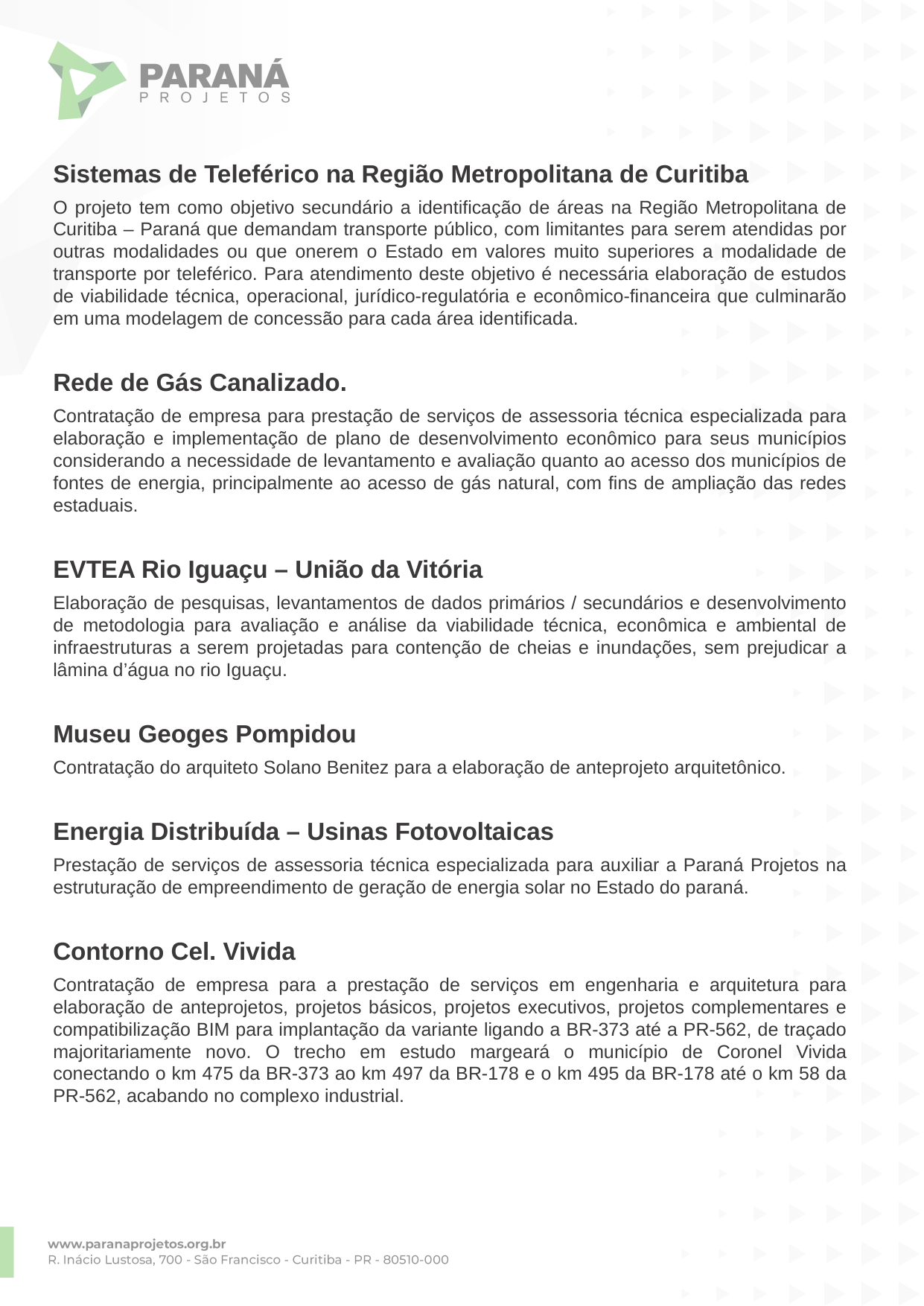

Sistemas de Teleférico na Região Metropolitana de Curitiba
O projeto tem como objetivo secundário a identificação de áreas na Região Metropolitana de Curitiba – Paraná que demandam transporte público, com limitantes para serem atendidas por outras modalidades ou que onerem o Estado em valores muito superiores a modalidade de transporte por teleférico. Para atendimento deste objetivo é necessária elaboração de estudos de viabilidade técnica, operacional, jurídico-regulatória e econômico-financeira que culminarão em uma modelagem de concessão para cada área identificada.

Rede de Gás Canalizado.
Contratação de empresa para prestação de serviços de assessoria técnica especializada para elaboração e implementação de plano de desenvolvimento econômico para seus municípios considerando a necessidade de levantamento e avaliação quanto ao acesso dos municípios de fontes de energia, principalmente ao acesso de gás natural, com fins de ampliação das redes estaduais.

EVTEA Rio Iguaçu – União da Vitória
Elaboração de pesquisas, levantamentos de dados primários / secundários e desenvolvimento de metodologia para avaliação e análise da viabilidade técnica, econômica e ambiental de infraestruturas a serem projetadas para contenção de cheias e inundações, sem prejudicar a lâmina d’água no rio Iguaçu.

Museu Geoges Pompidou
Contratação do arquiteto Solano Benitez para a elaboração de anteprojeto arquitetônico.

Energia Distribuída – Usinas Fotovoltaicas
Prestação de serviços de assessoria técnica especializada para auxiliar a Paraná Projetos na estruturação de empreendimento de geração de energia solar no Estado do paraná.

Contorno Cel. Vivida
Contratação de empresa para a prestação de serviços em engenharia e arquitetura para elaboração de anteprojetos, projetos básicos, projetos executivos, projetos complementares e compatibilização BIM para implantação da variante ligando a BR-373 até a PR-562, de traçado majoritariamente novo. O trecho em estudo margeará o município de Coronel Vivida conectando o km 475 da BR-373 ao km 497 da BR-178 e o km 495 da BR-178 até o km 58 da PR-562, acabando no complexo industrial.